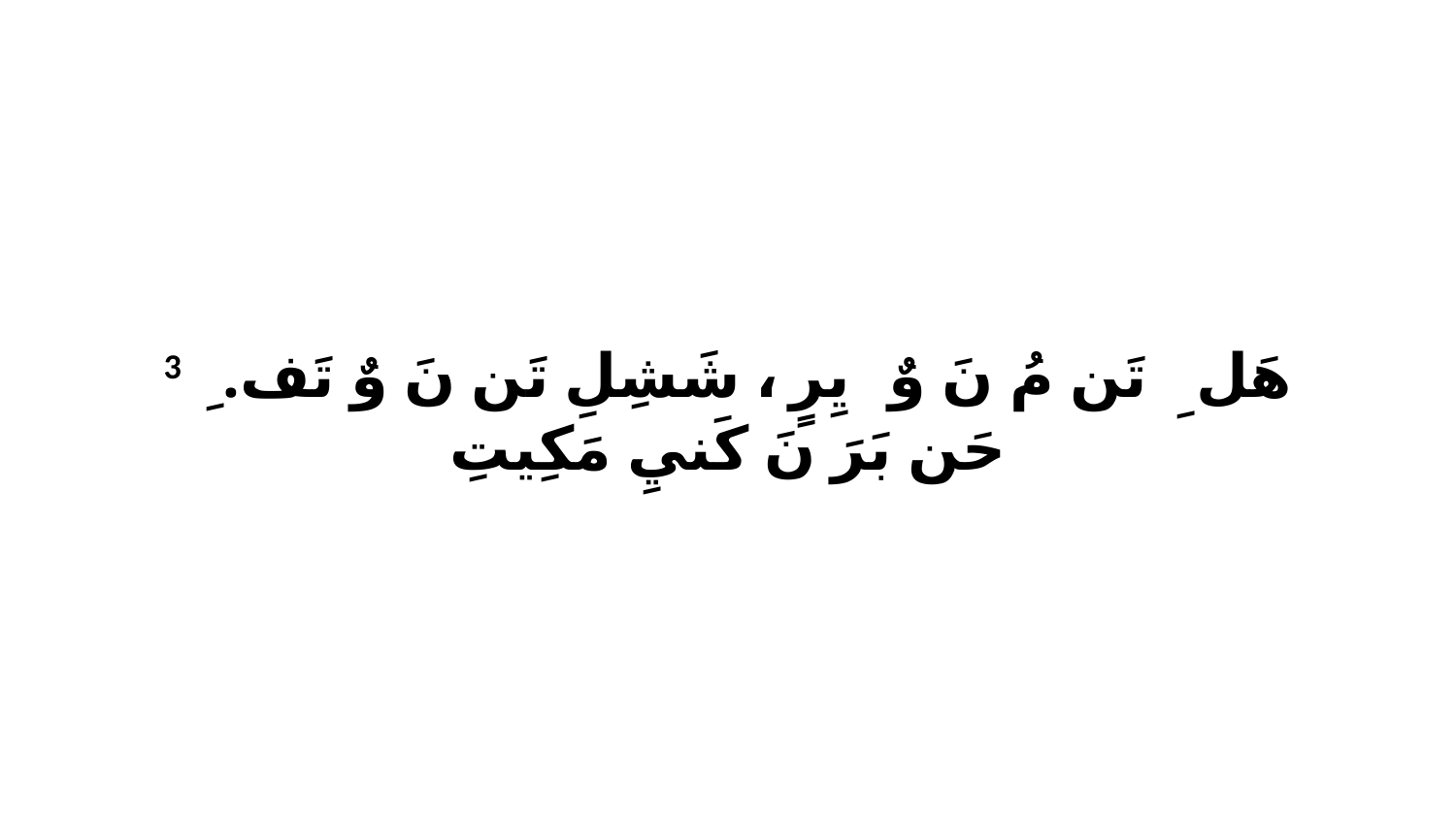

3 هَلِ ﭑ تَن مُ نَ وٌ يِرٍ، ﭑ شَشِلِ تَن نَ وٌ تَفِ. ﭑ حَن بَرَ نَ كَنيِ مَكِيتِ